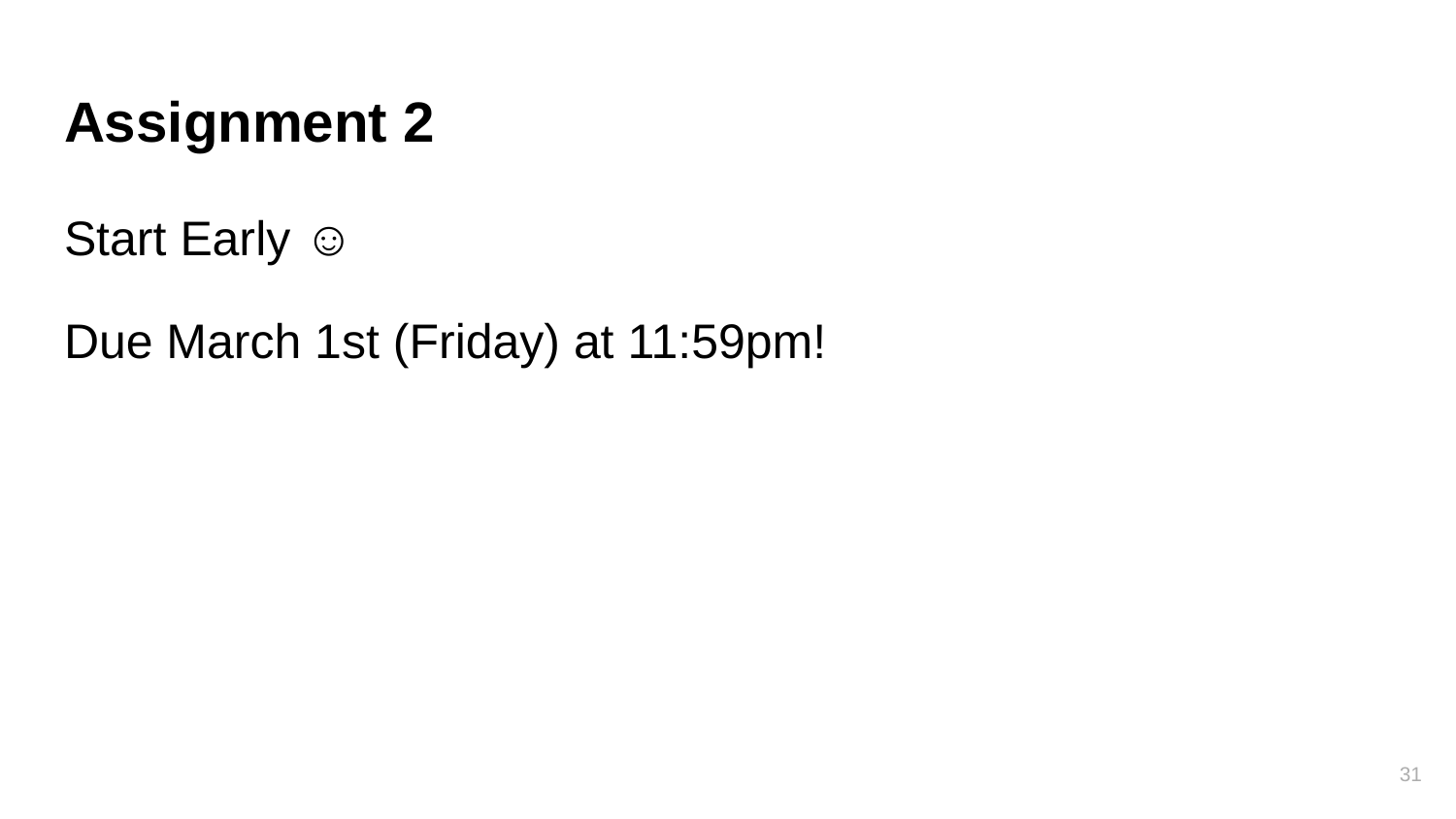

# Assignment 2
Start Early ☺
Due March 1st (Friday) at 11:59pm!
31